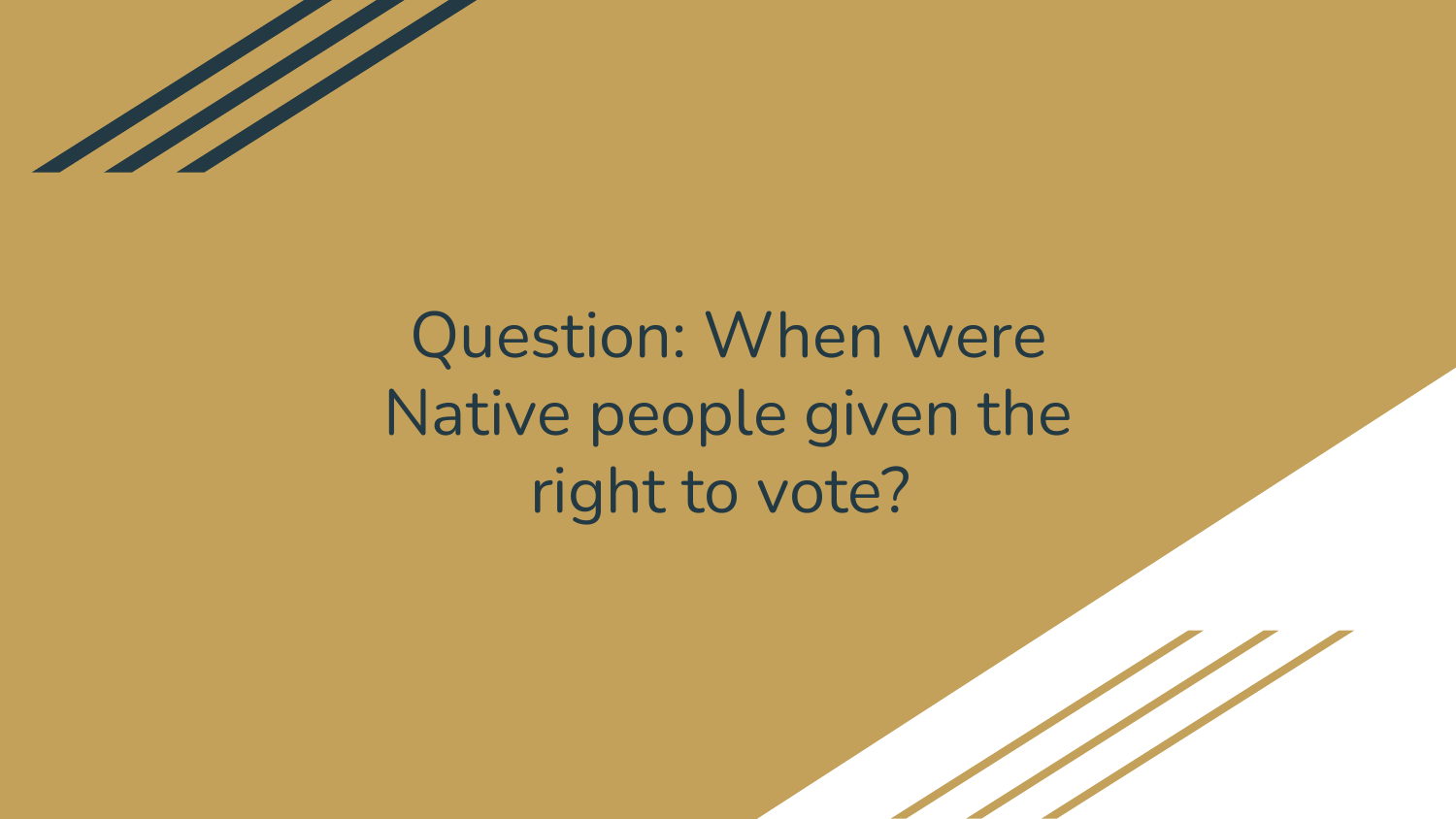

# Question: When were Native people given the right to vote?